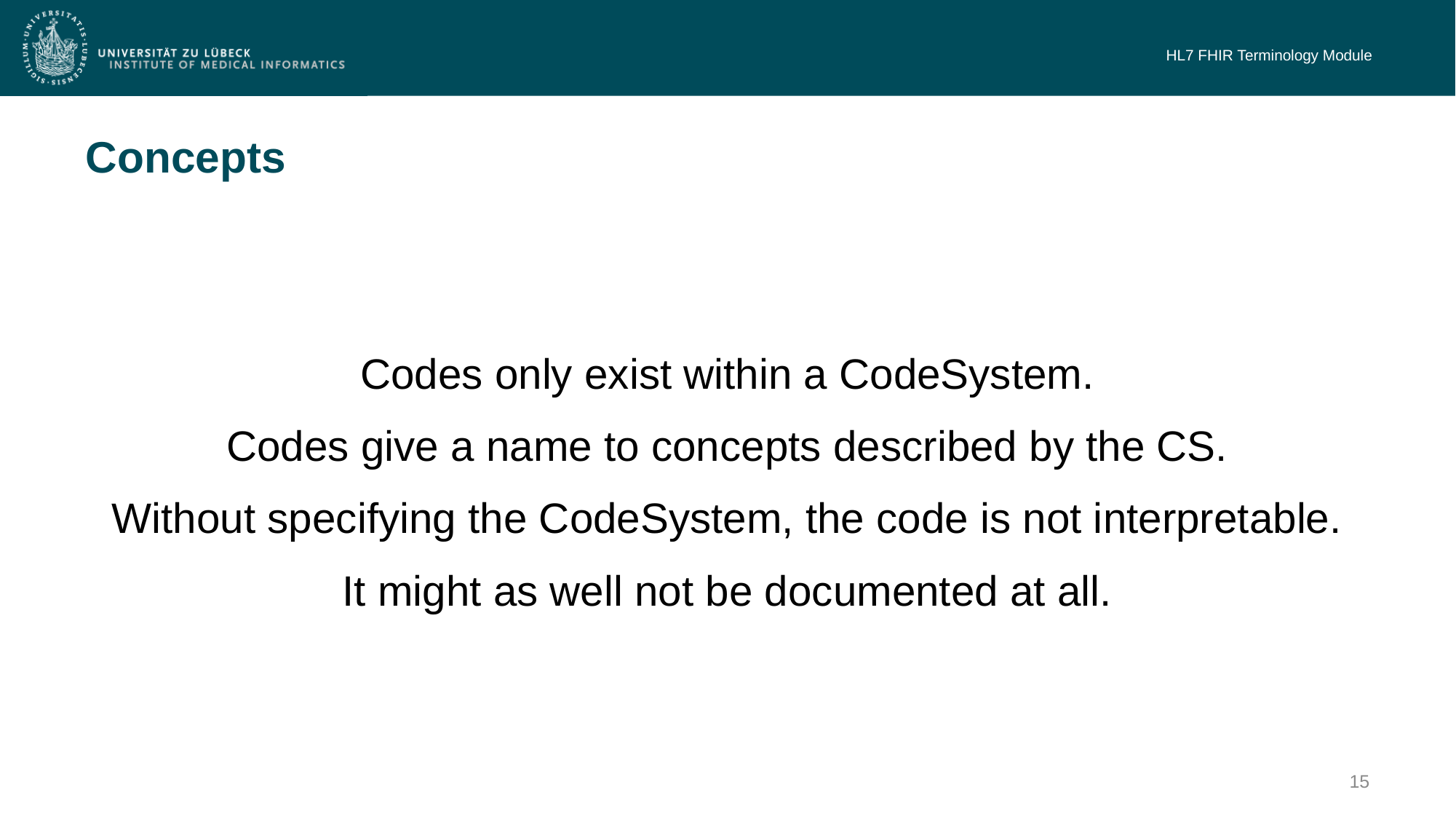

# Concepts
Codes only exist within a CodeSystem.
Codes give a name to concepts described by the CS.
Without specifying the CodeSystem, the code is not interpretable.
It might as well not be documented at all.
15